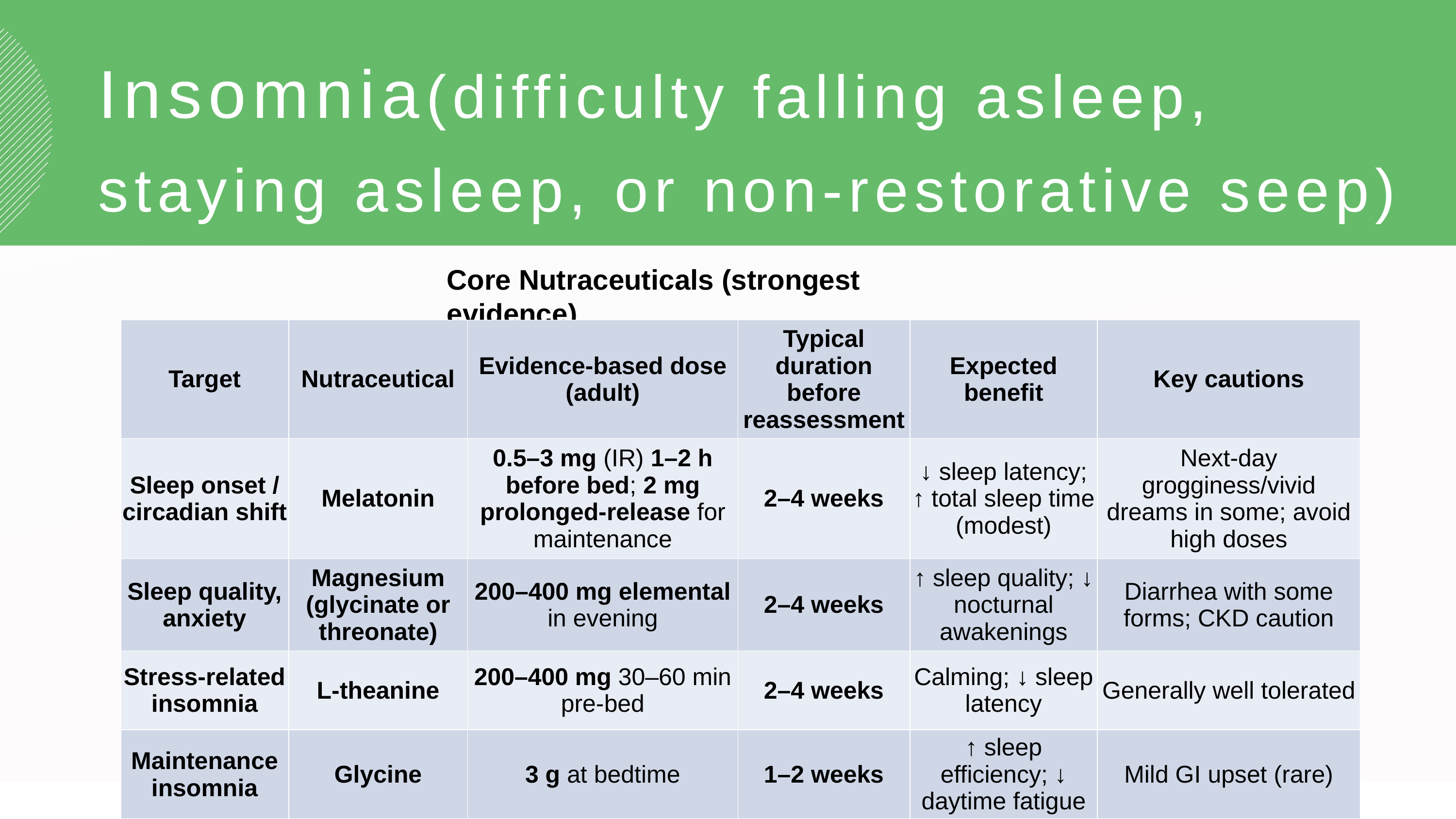

Insomnia(difficulty falling asleep, staying asleep, or non-restorative seep)
Core Nutraceuticals (strongest evidence)
| Target | Nutraceutical | Evidence-based dose (adult) | Typical duration before reassessment | Expected benefit | Key cautions |
| --- | --- | --- | --- | --- | --- |
| Sleep onset / circadian shift | Melatonin | 0.5–3 mg (IR) 1–2 h before bed; 2 mg prolonged-release for maintenance | 2–4 weeks | ↓ sleep latency; ↑ total sleep time (modest) | Next-day grogginess/vivid dreams in some; avoid high doses |
| Sleep quality, anxiety | Magnesium (glycinate or threonate) | 200–400 mg elemental in evening | 2–4 weeks | ↑ sleep quality; ↓ nocturnal awakenings | Diarrhea with some forms; CKD caution |
| Stress-related insomnia | L-theanine | 200–400 mg 30–60 min pre-bed | 2–4 weeks | Calming; ↓ sleep latency | Generally well tolerated |
| Maintenance insomnia | Glycine | 3 g at bedtime | 1–2 weeks | ↑ sleep efficiency; ↓ daytime fatigue | Mild GI upset (rare) |